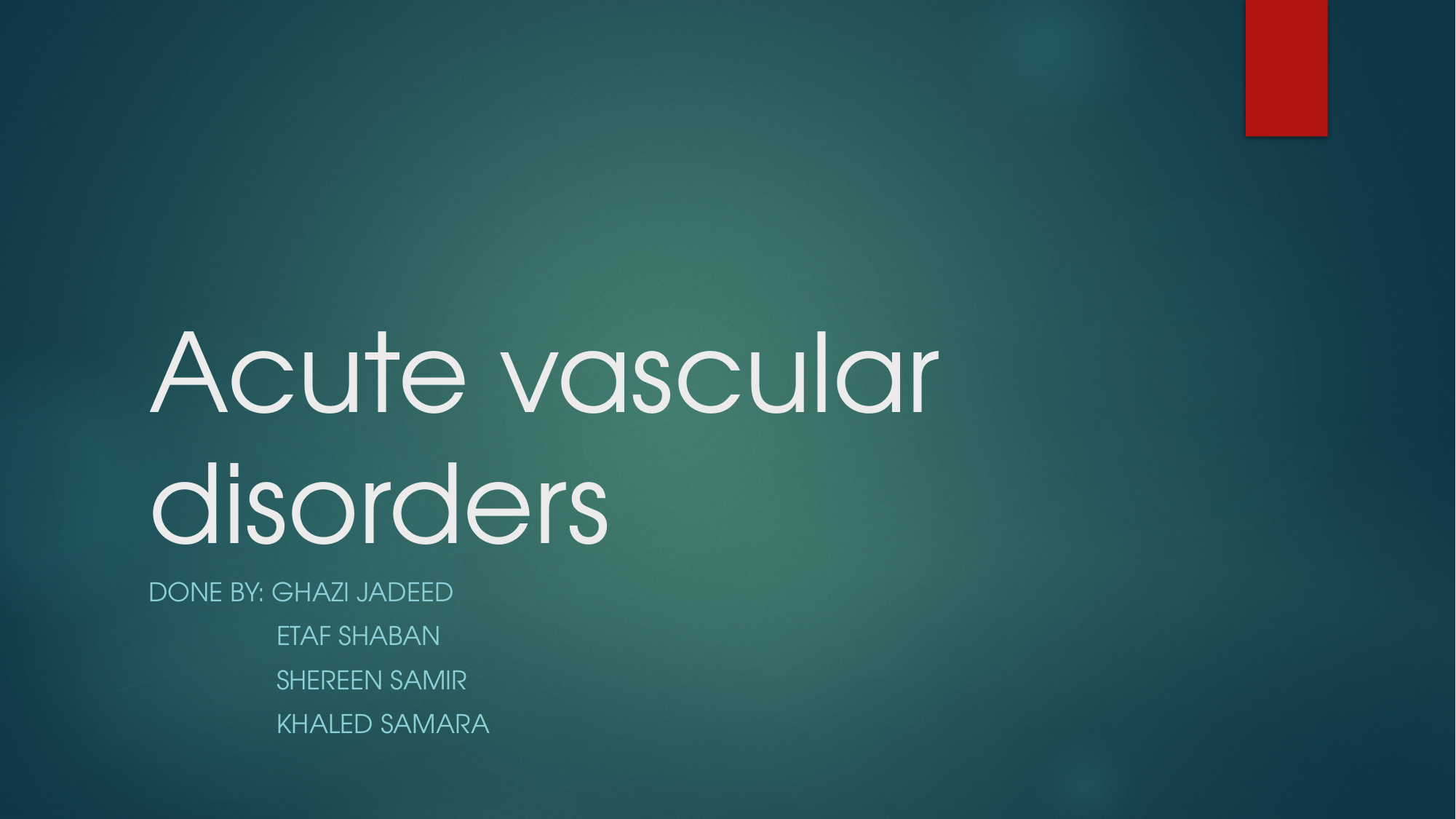

# Acute vascular disorders
Done by: ghazi jadeed
                  etaf shaban
                  shereen Samir
                  Khaled samara